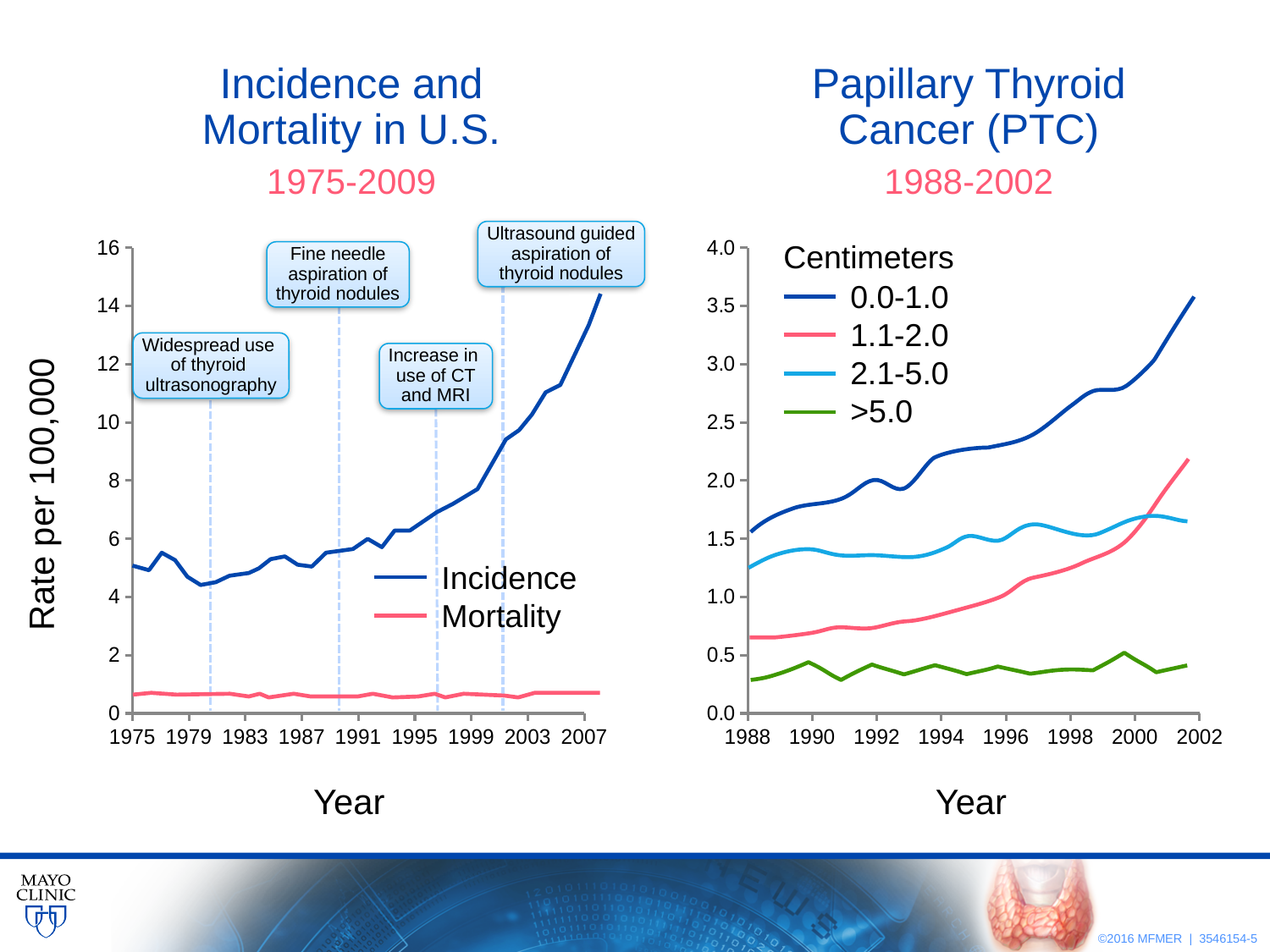

Incidence and Mortality in U.S.
Papillary Thyroid Cancer (PTC)
1975-2009
1988-2002
Ultrasound guided
aspiration of
thyroid nodules

### Chart

| Category | East | West | North |
|---|---|---|---|

### Chart

| Category | East | West | North |
|---|---|---|---|
Centimeters
Fine needle
aspiration of
thyroid nodules
0.0-1.0
1.1-2.0
2.1-5.0
>5.0

Widespread use
of thyroid
ultrasonography
Increase in
use of CT
and MRI

Rate per 100,000

Incidence
Mortality

Year
Year